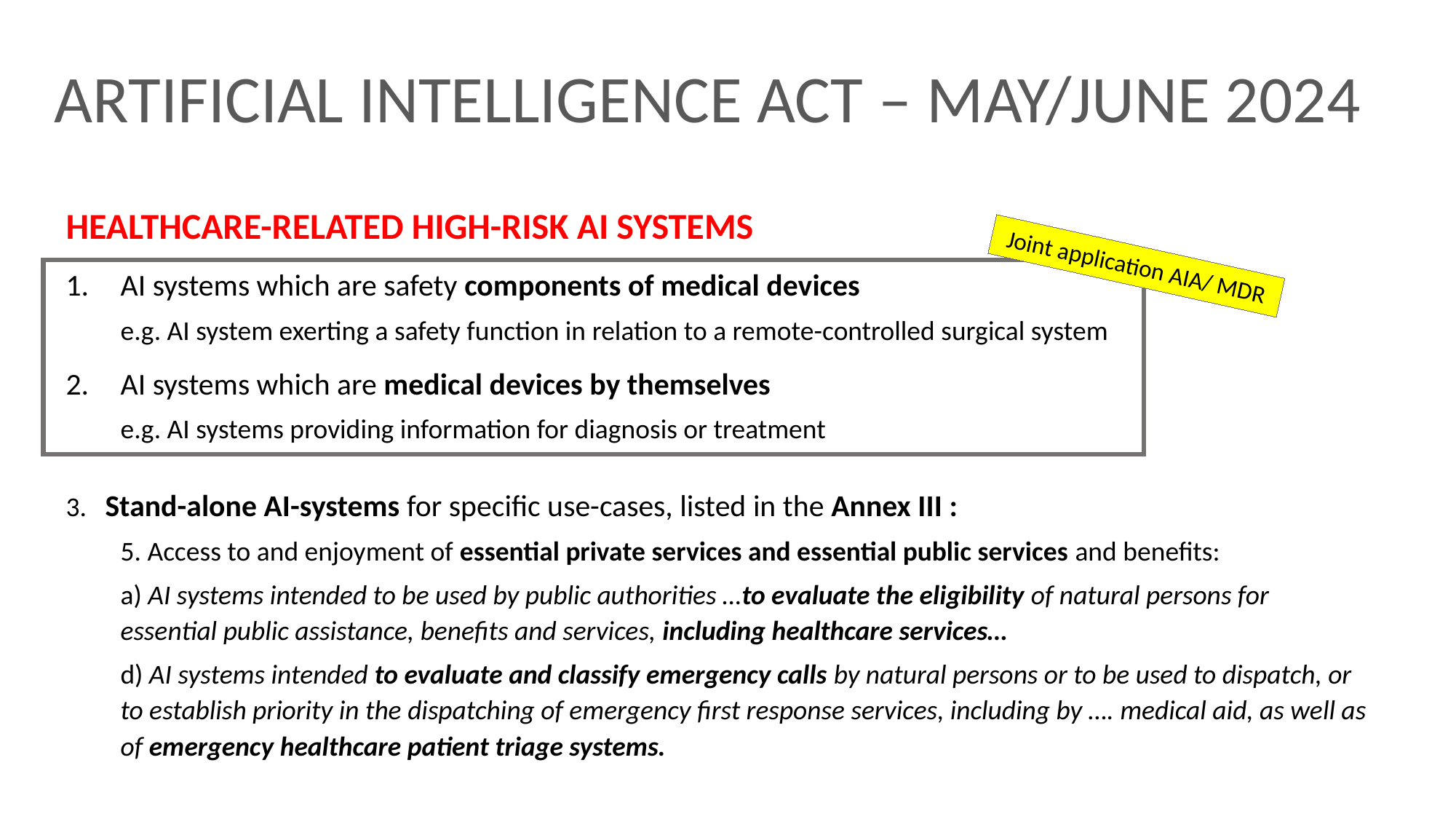

# ARTIFICIAL INTELLIGENCE ACT – MAY/JUNE 2024
HEALTHCARE-RELATED HIGH-RISK AI SYSTEMS
AI systems which are safety components of medical devices
e.g. AI system exerting a safety function in relation to a remote-controlled surgical system
AI systems which are medical devices by themselves
e.g. AI systems providing information for diagnosis or treatment

3.   Stand-alone AI-systems for specific use-cases, listed in the Annex III :
5. Access to and enjoyment of essential private services and essential public services and benefits:
a) AI systems intended to be used by public authorities …to evaluate the eligibility of natural persons for essential public assistance, benefits and services, including healthcare services…
d) AI systems intended to evaluate and classify emergency calls by natural persons or to be used to dispatch, or to establish priority in the dispatching of emergency first response services, including by …. medical aid, as well as of emergency healthcare patient triage systems.
Joint application AIA/ MDR